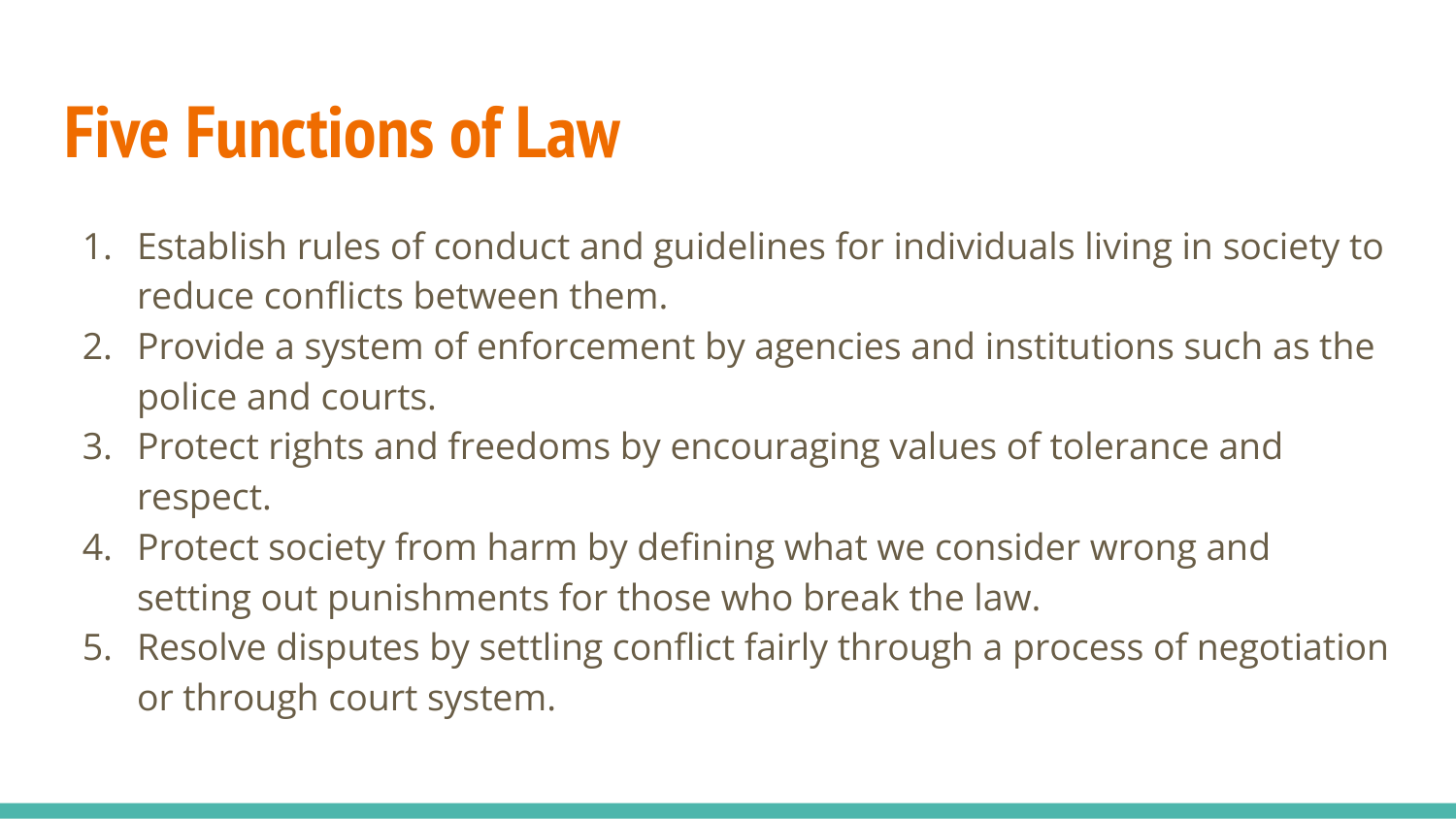

# Five Functions of Law
Establish rules of conduct and guidelines for individuals living in society to reduce conflicts between them.
Provide a system of enforcement by agencies and institutions such as the police and courts.
Protect rights and freedoms by encouraging values of tolerance and respect.
Protect society from harm by defining what we consider wrong and setting out punishments for those who break the law.
Resolve disputes by settling conflict fairly through a process of negotiation or through court system.